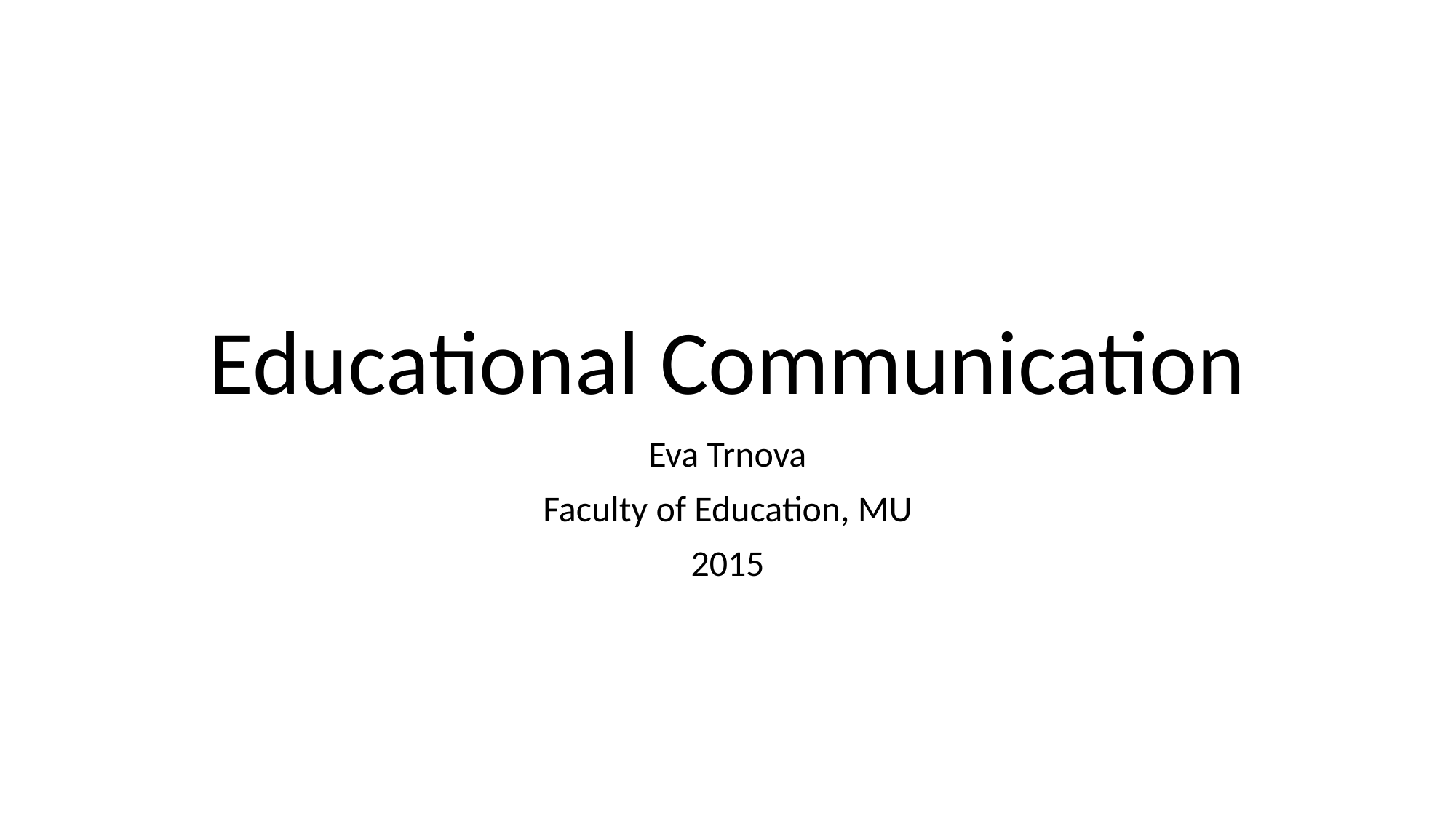

# Educational Communication
Eva Trnova
Faculty of Education, MU
2015